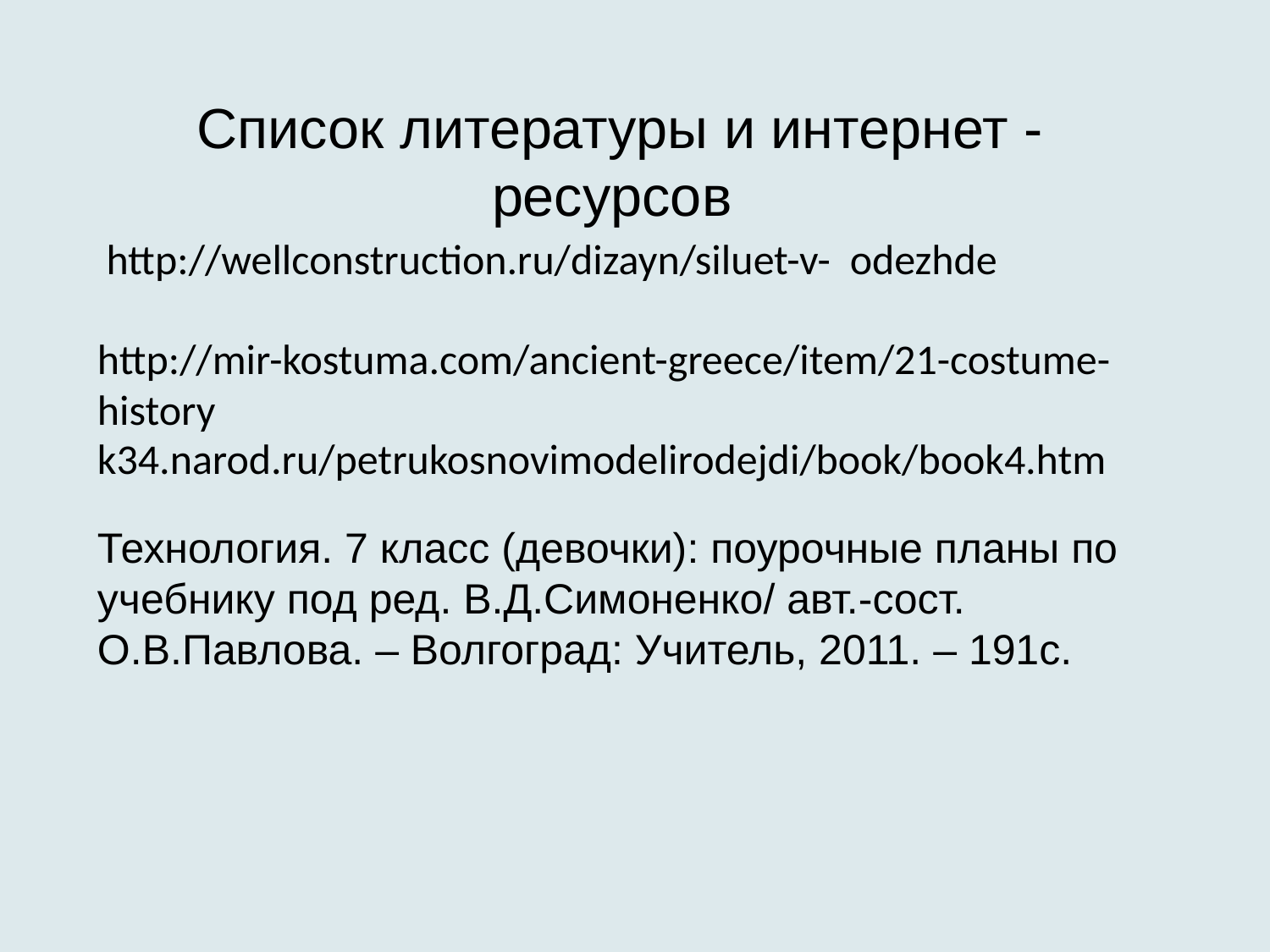

Список литературы и интернет - ресурсов
 http://wellconstruction.ru/dizayn/siluet-v-  odezhde

http://mir-kostuma.com/ancient-greece/item/21-costume-history

k34.narod.ru/petrukosnovimodelirodejdi/book/book4.htm

Технология. 7 класс (девочки): поурочные планы по учебнику под ред. В.Д.Симоненко/ авт.-сост. О.В.Павлова. – Волгоград: Учитель, 2011. – 191с.